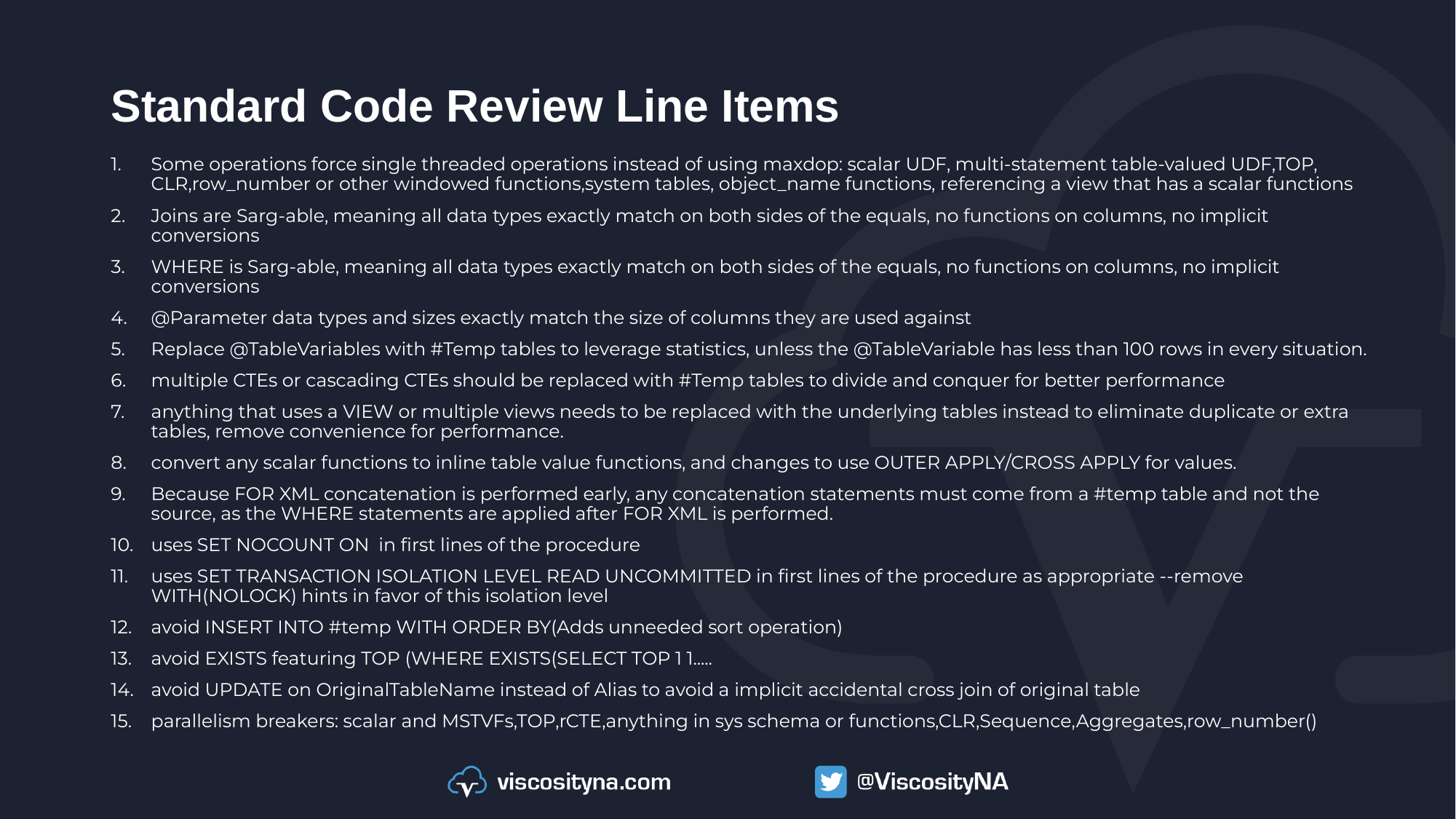

# Standard Code Review Line Items
Some operations force single threaded operations instead of using maxdop: scalar UDF, multi-statement table-valued UDF,TOP, CLR,row_number or other windowed functions,system tables, object_name functions, referencing a view that has a scalar functions
Joins are Sarg-able, meaning all data types exactly match on both sides of the equals, no functions on columns, no implicit conversions
WHERE is Sarg-able, meaning all data types exactly match on both sides of the equals, no functions on columns, no implicit conversions
@Parameter data types and sizes exactly match the size of columns they are used against
Replace @TableVariables with #Temp tables to leverage statistics, unless the @TableVariable has less than 100 rows in every situation.
multiple CTEs or cascading CTEs should be replaced with #Temp tables to divide and conquer for better performance
anything that uses a VIEW or multiple views needs to be replaced with the underlying tables instead to eliminate duplicate or extra tables, remove convenience for performance.
convert any scalar functions to inline table value functions, and changes to use OUTER APPLY/CROSS APPLY for values.
Because FOR XML concatenation is performed early, any concatenation statements must come from a #temp table and not the source, as the WHERE statements are applied after FOR XML is performed.
uses SET NOCOUNT ON  in first lines of the procedure
uses SET TRANSACTION ISOLATION LEVEL READ UNCOMMITTED in first lines of the procedure as appropriate --remove WITH(NOLOCK) hints in favor of this isolation level
avoid INSERT INTO #temp WITH ORDER BY(Adds unneeded sort operation)
avoid EXISTS featuring TOP (WHERE EXISTS(SELECT TOP 1 1.....
avoid UPDATE on OriginalTableName instead of Alias to avoid a implicit accidental cross join of original table
parallelism breakers: scalar and MSTVFs,TOP,rCTE,anything in sys schema or functions,CLR,Sequence,Aggregates,row_number()